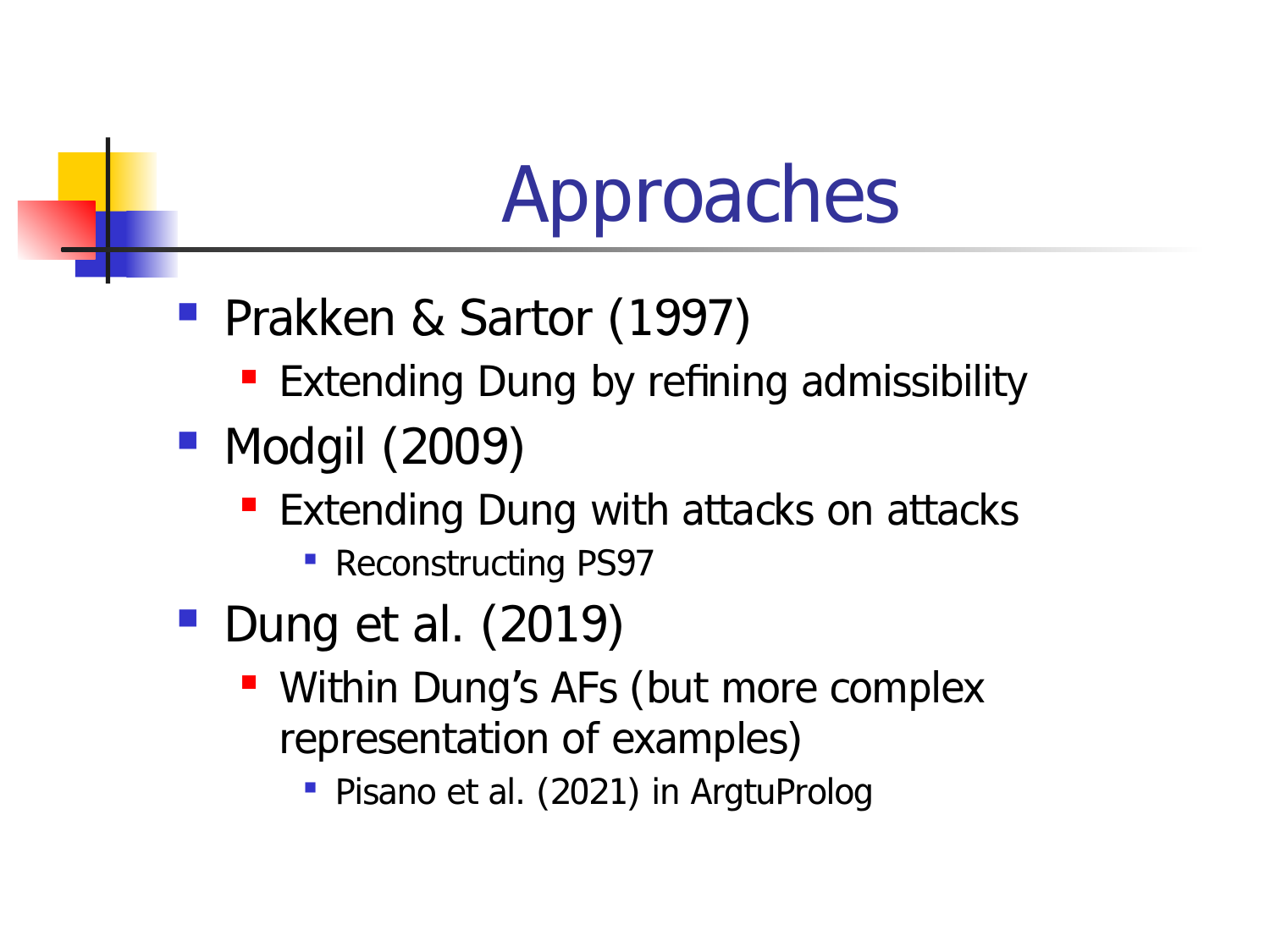

# Approaches
Prakken & Sartor (1997)
Extending Dung by refining admissibility
Modgil (2009)
Extending Dung with attacks on attacks
Reconstructing PS97
Dung et al. (2019)
Within Dung’s AFs (but more complex representation of examples)
Pisano et al. (2021) in ArgtuProlog